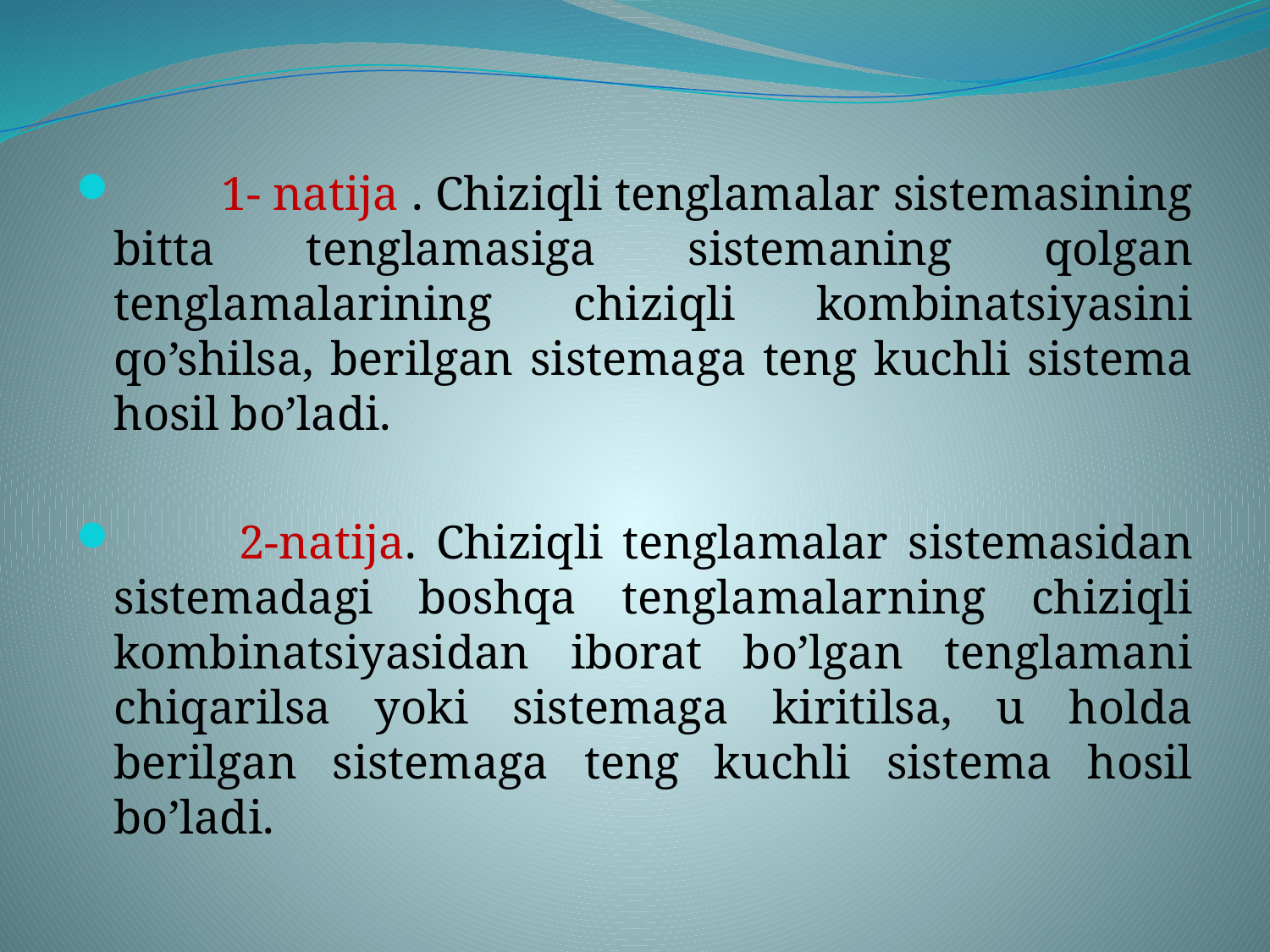

1- natija . Chiziqli tenglamalar sistemasining bitta tenglamasiga sistemaning qolgan tenglamalarining chiziqli kombinatsiyasini qo’shilsa, berilgan sistemaga teng kuchli sistema hosil bo’ladi.

      2-natija. Chiziqli tenglamalar sistemasidan sistemadagi boshqa tenglamalarning chiziqli kombinatsiyasidan iborat bo’lgan tenglamani chiqarilsa yoki sistemaga kiritilsa, u holda berilgan sistemaga teng kuchli sistema hosil bo’ladi.